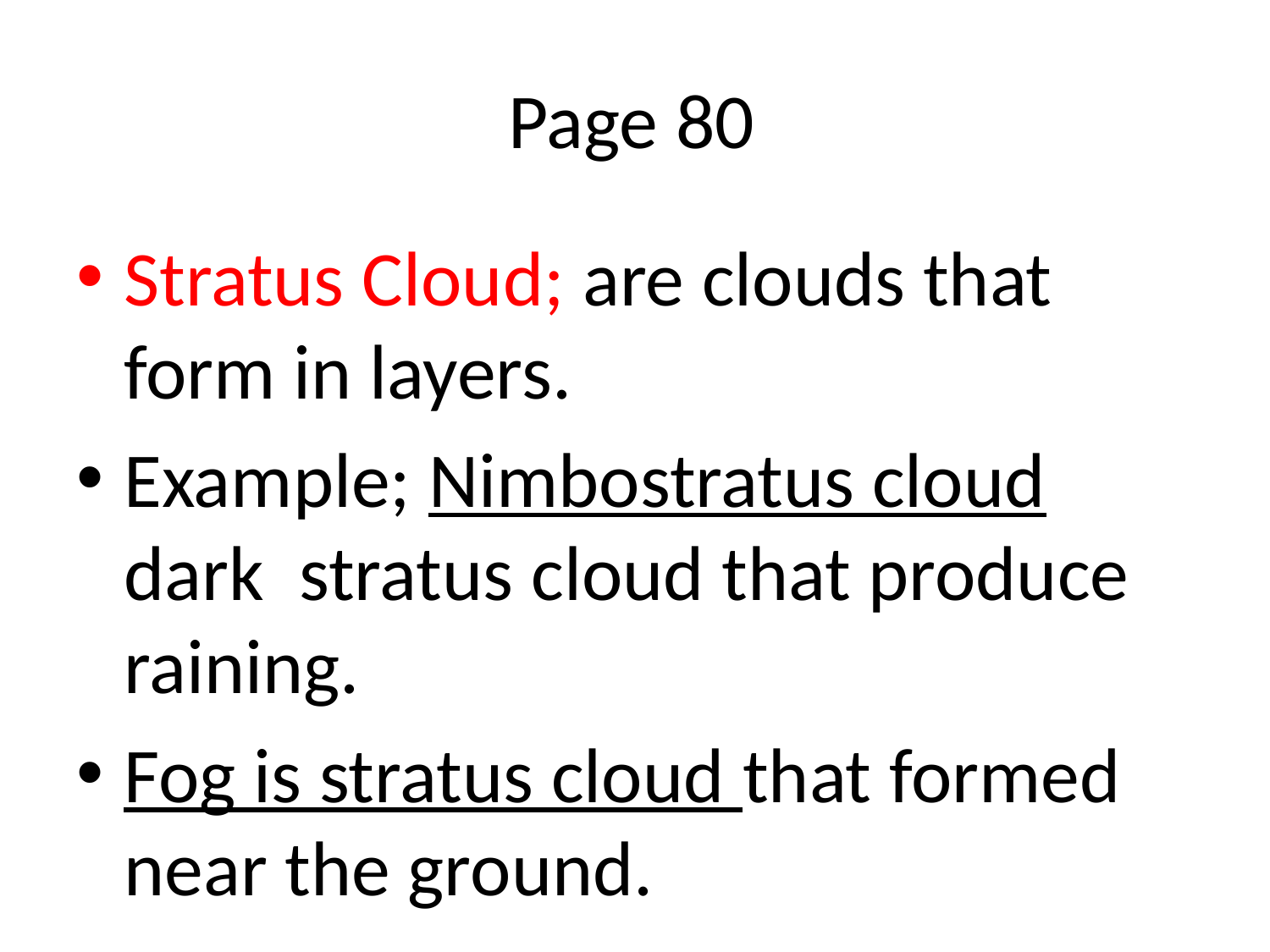

# Page 80
Stratus Cloud; are clouds that form in layers.
Example; Nimbostratus cloud dark  stratus cloud that produce raining.
Fog is stratus cloud that formed near the ground.